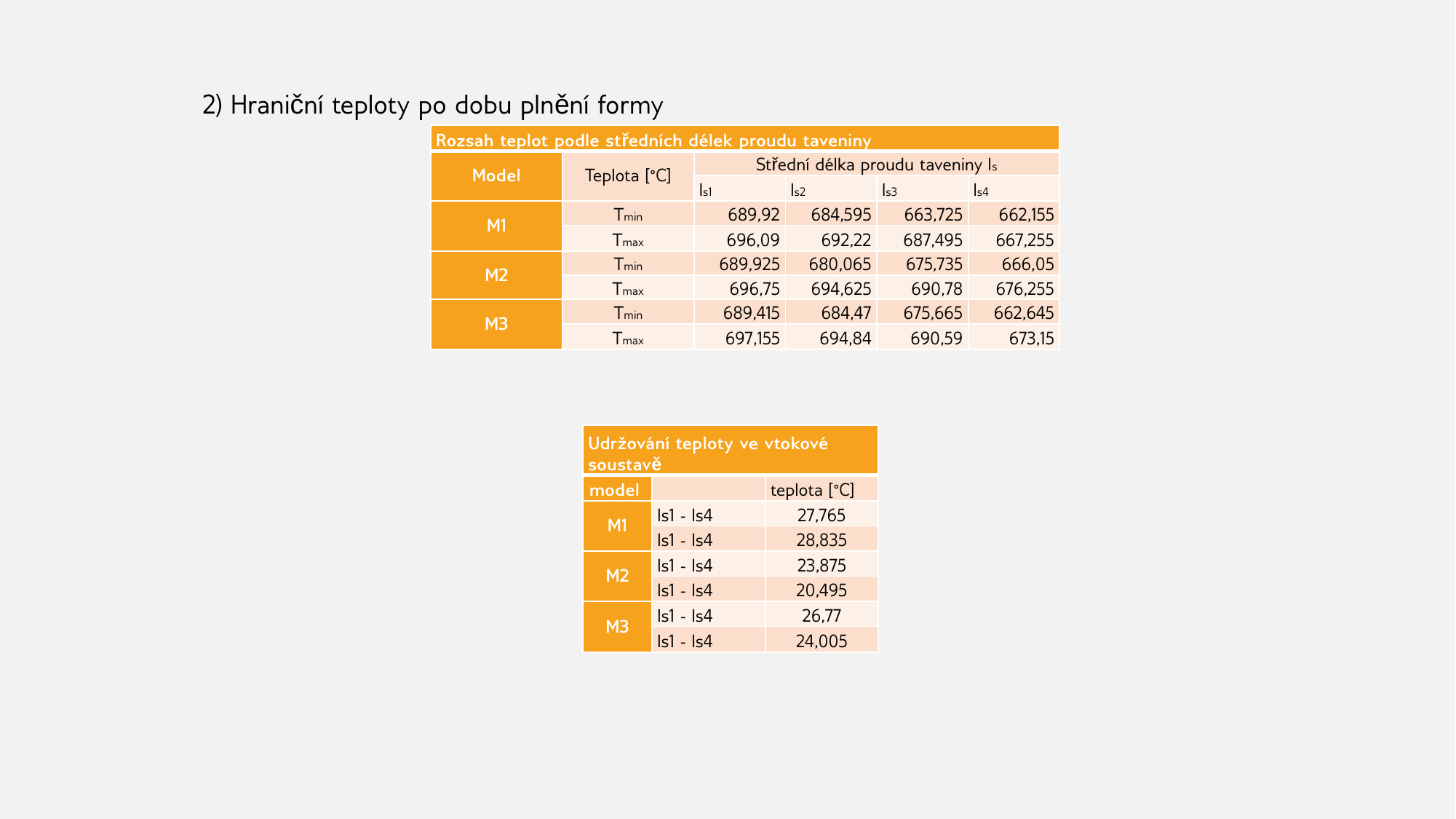

2) Hraniční teploty po dobu plnění formy
| Rozsah teplot podle středních délek proudu taveniny |  |  |  |  |  |
| --- | --- | --- | --- | --- | --- |
| Model | Teplota [°C] | Střední délka proudu taveniny ls |  |  |  |
|  |  | ls1 | ls2 | ls3 | ls4 |
| M1 | Tmin | 689,92 | 684,595 | 663,725 | 662,155 |
|  | Tmax | 696,09 | 692,22 | 687,495 | 667,255 |
| M2 | Tmin | 689,925 | 680,065 | 675,735 | 666,05 |
|  | Tmax | 696,75 | 694,625 | 690,78 | 676,255 |
| M3 | Tmin | 689,415 | 684,47 | 675,665 | 662,645 |
|  | Tmax | 697,155 | 694,84 | 690,59 | 673,15 |
| Udržování teploty ve vtokové soustavě |  |  |
| --- | --- | --- |
| model |  | teplota [°C] |
| M1 | ls1 - ls4 | 27,765 |
|  | ls1 - ls4 | 28,835 |
| M2 | ls1 - ls4 | 23,875 |
|  | ls1 - ls4 | 20,495 |
| M3 | ls1 - ls4 | 26,77 |
|  | ls1 - ls4 | 24,005 |